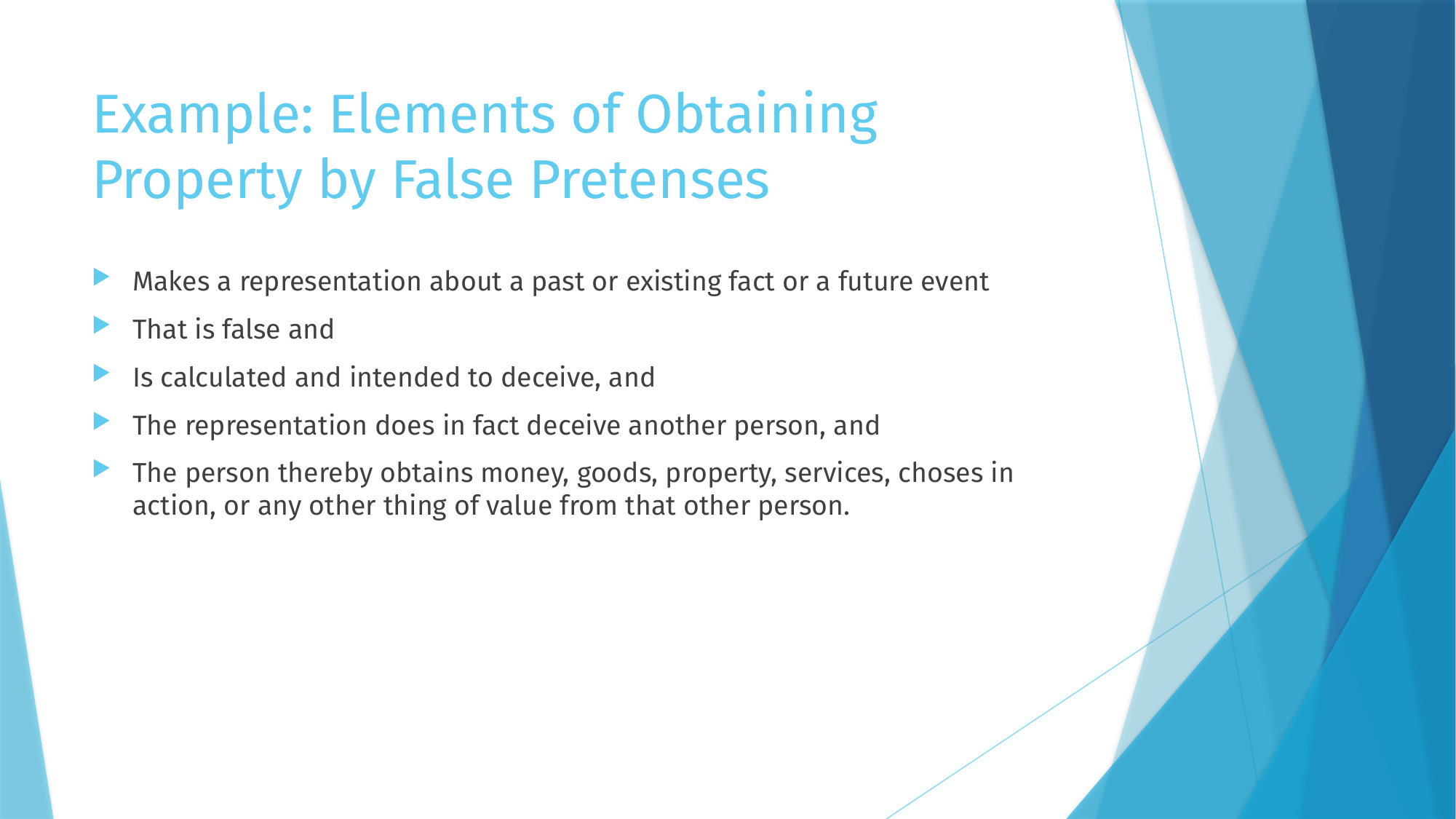

# Example: Elements of Obtaining Property by False Pretenses
Makes a representation about a past or existing fact or a future event
That is false and
Is calculated and intended to deceive, and
The representation does in fact deceive another person, and
The person thereby obtains money, goods, property, services, choses in action, or any other thing of value from that other person.